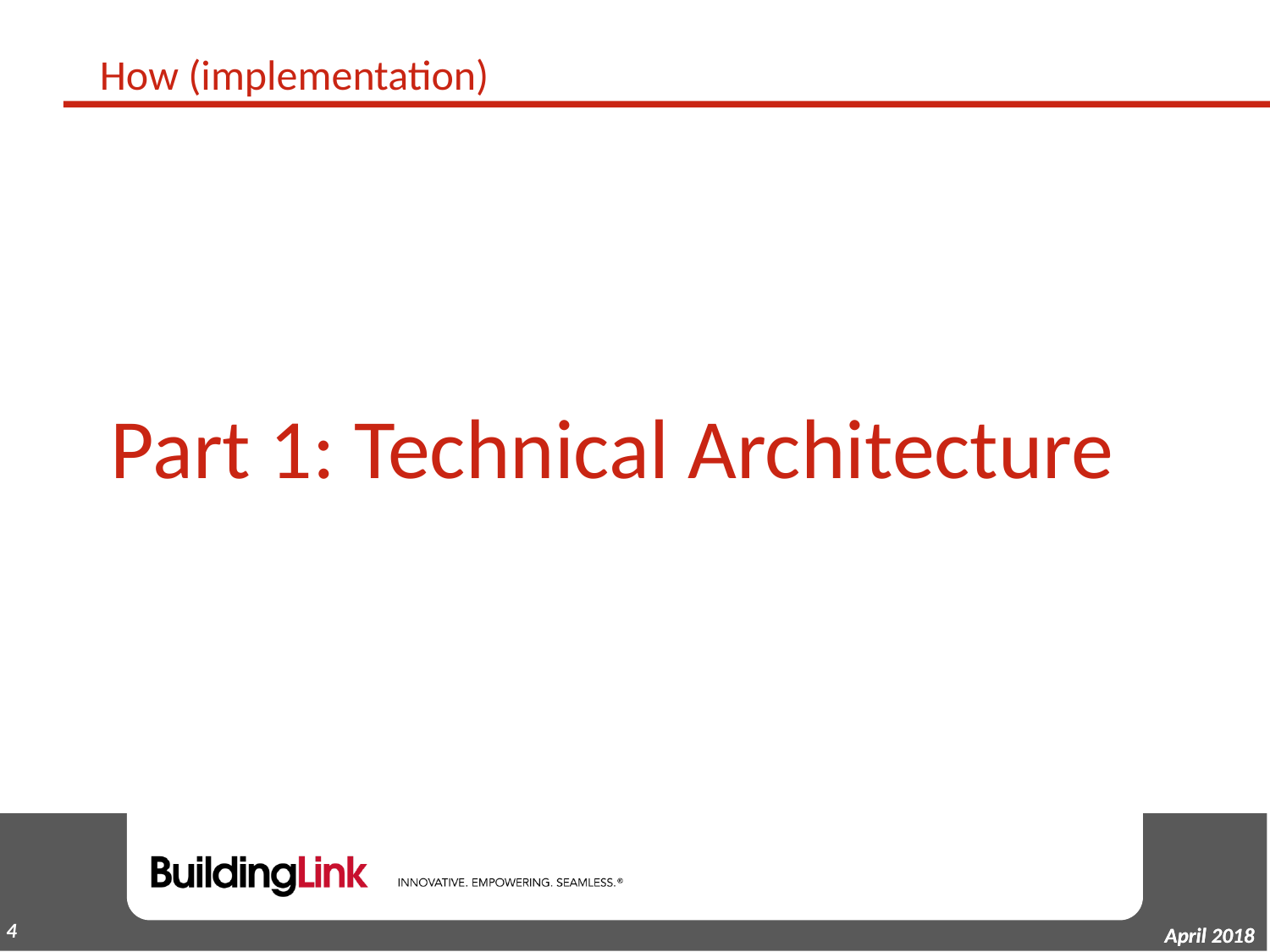

# How (implementation)
Part 1: Technical Architecture
4
April 2018